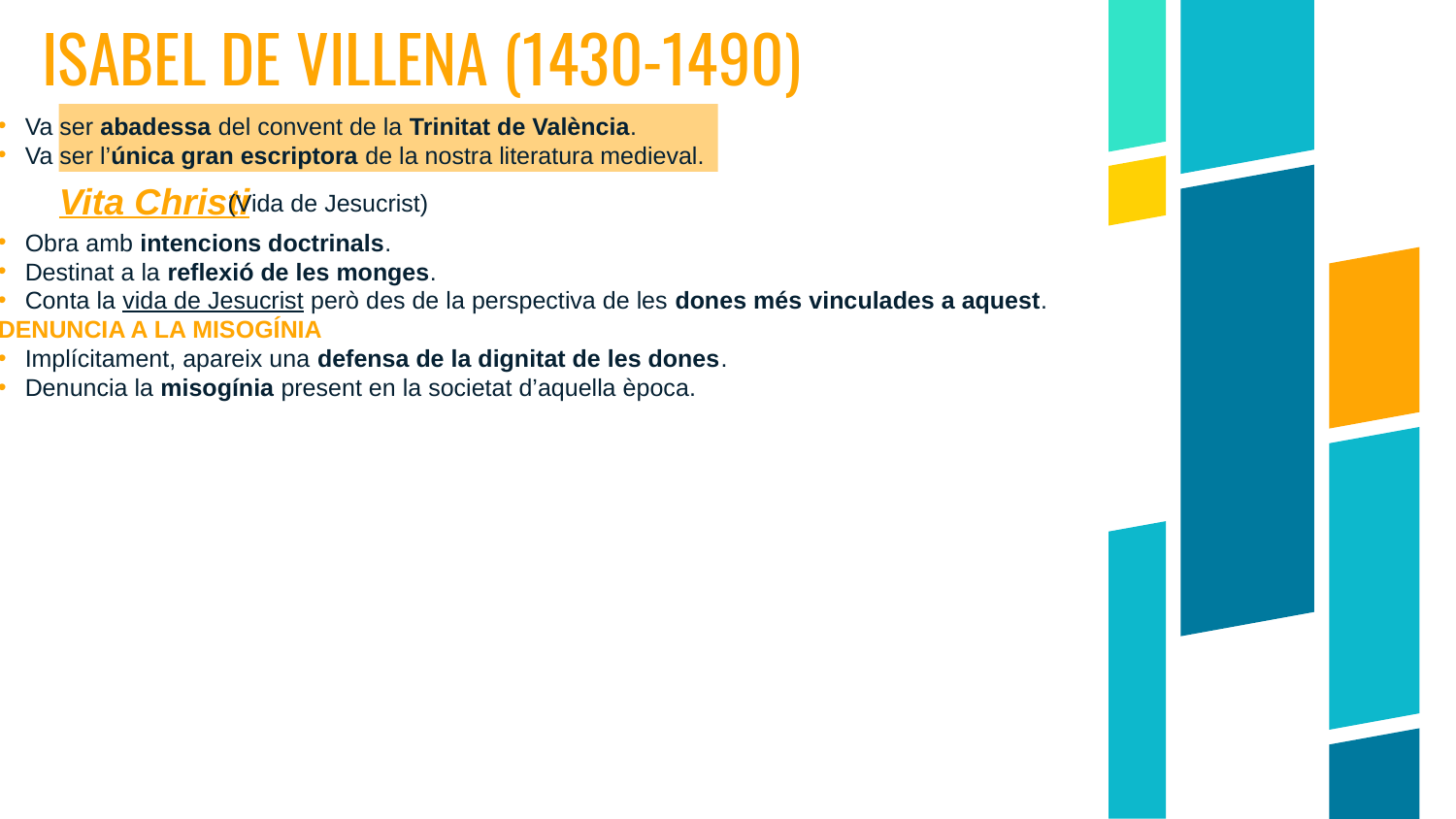

ISABEL DE VILLENA (1430-1490)

Va ser abadessa del convent de la Trinitat de València.
Va ser l’única gran escriptora de la nostra literatura medieval.

Obra amb intencions doctrinals.
Destinat a la reflexió de les monges.
Conta la vida de Jesucrist però des de la perspectiva de les dones més vinculades a aquest.
DENUNCIA A LA MISOGÍNIA
Implícitament, apareix una defensa de la dignitat de les dones.
Denuncia la misogínia present en la societat d’aquella època.
Vita Christi
(Vida de Jesucrist)